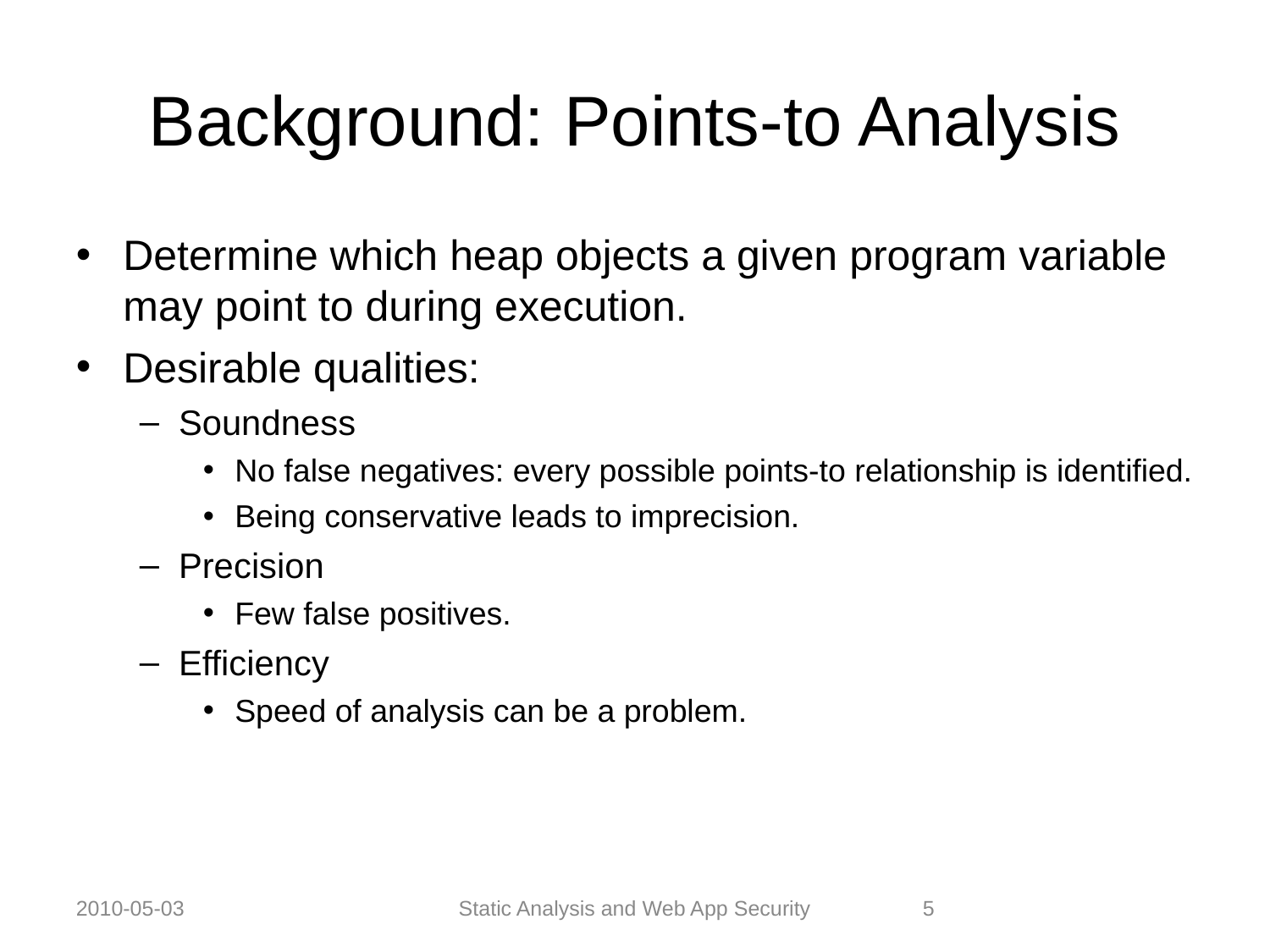

Background: Points-to Analysis
Determine which heap objects a given program variable may point to during execution.
Desirable qualities:
Soundness
No false negatives: every possible points-to relationship is identified.
Being conservative leads to imprecision.
Precision
Few false positives.
Efficiency
Speed of analysis can be a problem.
2010-05-03
Static Analysis and Web App Security
5